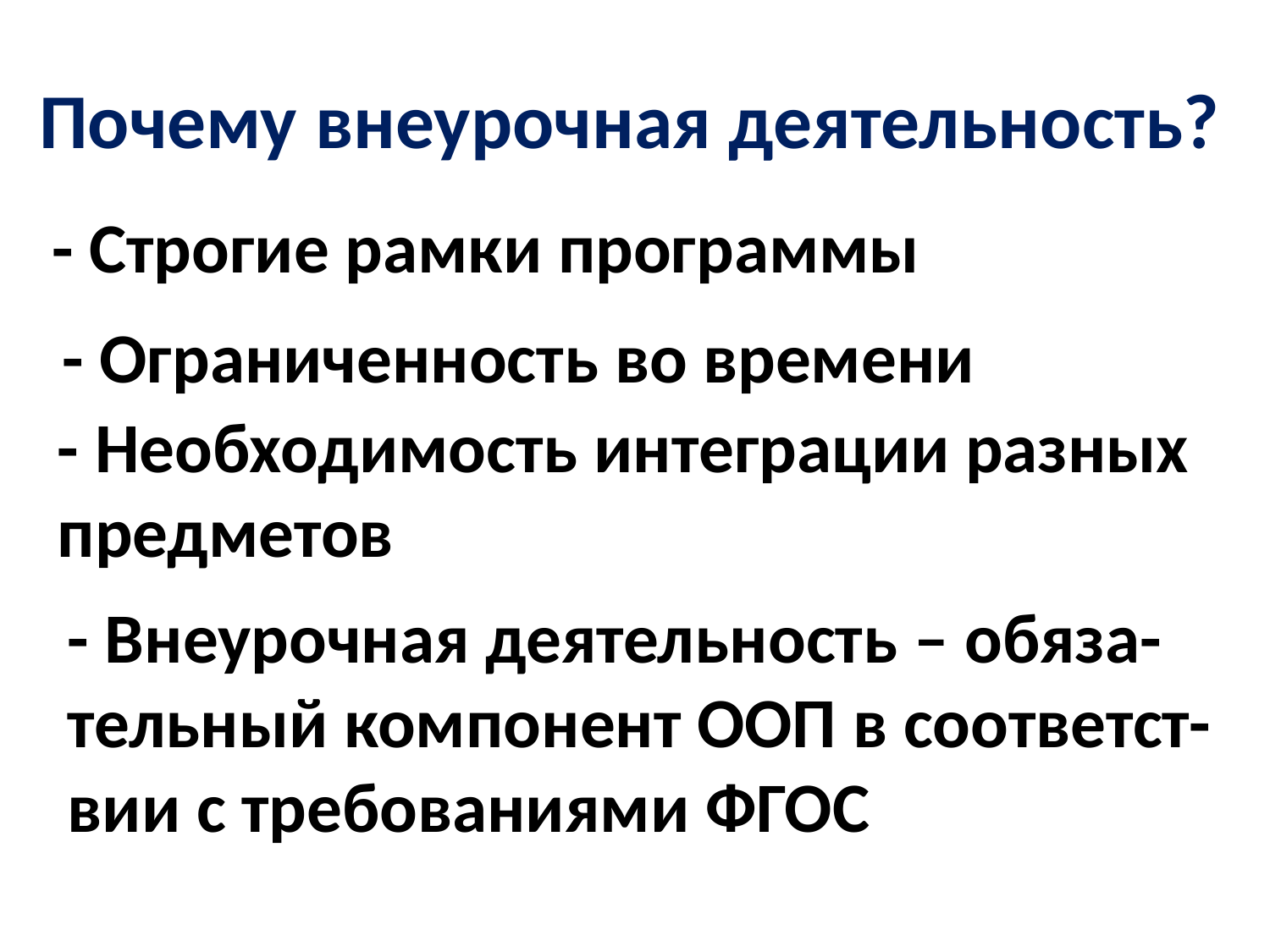

# Почему внеурочная деятельность?
- Строгие рамки программы
- Ограниченность во времени
- Необходимость интеграции разных предметов
- Внеурочная деятельность – обяза-тельный компонент ООП в соответст-вии с требованиями ФГОС